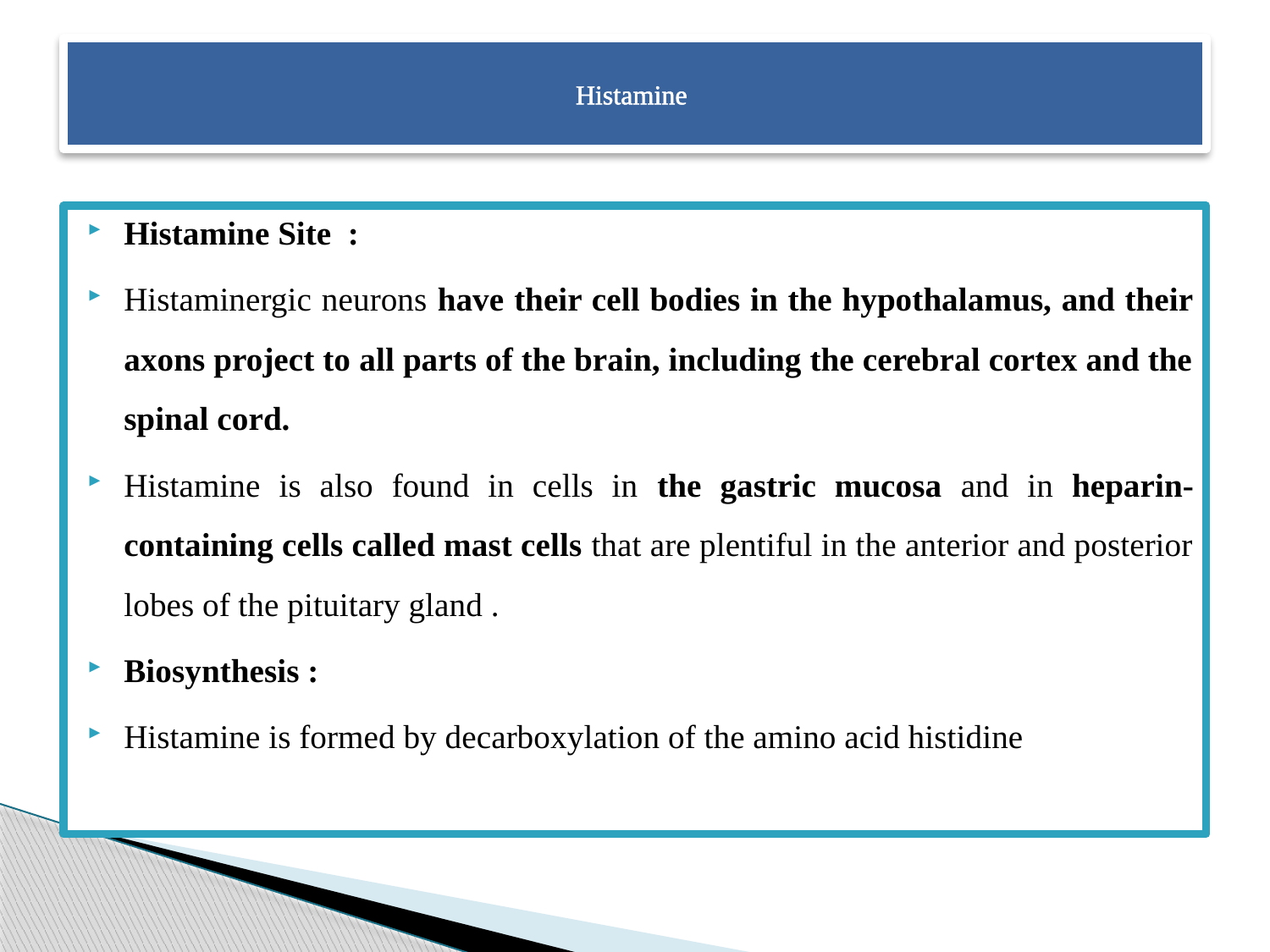

# Histamine
Histamine Site  :
Histaminergic neurons have their cell bodies in the hypothalamus, and their axons project to all parts of the brain, including the cerebral cortex and the spinal cord.
Histamine is also found in cells in the gastric mucosa and in heparin-containing cells called mast cells that are plentiful in the anterior and posterior lobes of the pituitary gland .
Biosynthesis :
Histamine is formed by decarboxylation of the amino acid histidine